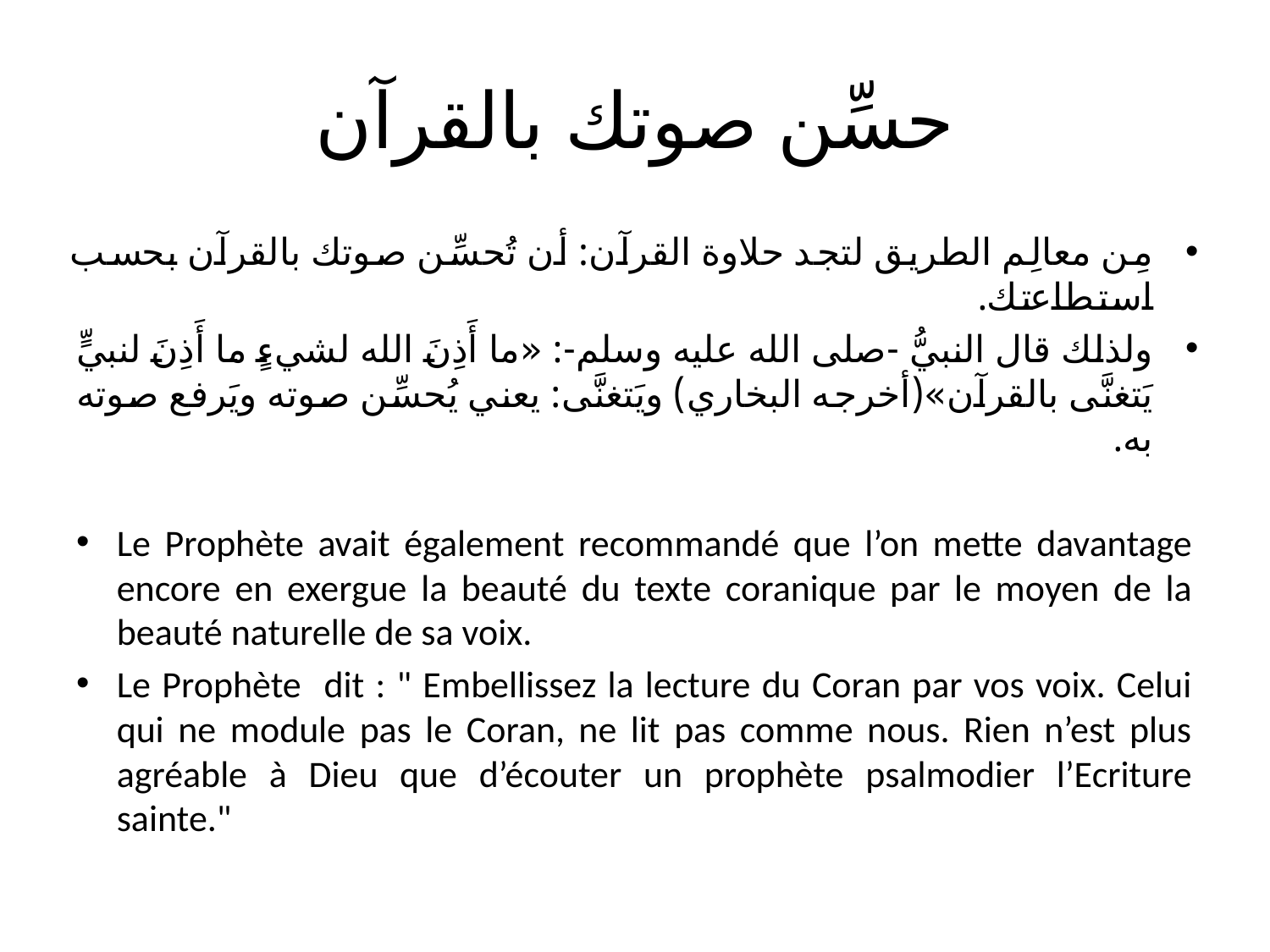

# حسِّن صوتك بالقرآن
مِن معالِم الطريق لتجد حلاوة القرآن: أن تُحسِّن صوتك بالقرآن بحسب استطاعتك.
ولذلك قال النبيُّ -صلى الله عليه وسلم-: «ما أَذِنَ الله لشيءٍ ما أَذِنَ لنبيٍّ يَتغنَّى بالقرآن»(أخرجه البخاري) ويَتغنَّى: يعني يُحسِّن صوته ويَرفع صوته به.

Le Prophète avait également recommandé que l’on mette davantage encore en exergue la beauté du texte coranique par le moyen de la beauté naturelle de sa voix.
Le Prophète  dit : " Embellissez la lecture du Coran par vos voix. Celui qui ne module pas le Coran, ne lit pas comme nous. Rien n’est plus agréable à Dieu que d’écouter un prophète psalmodier l’Ecriture sainte."